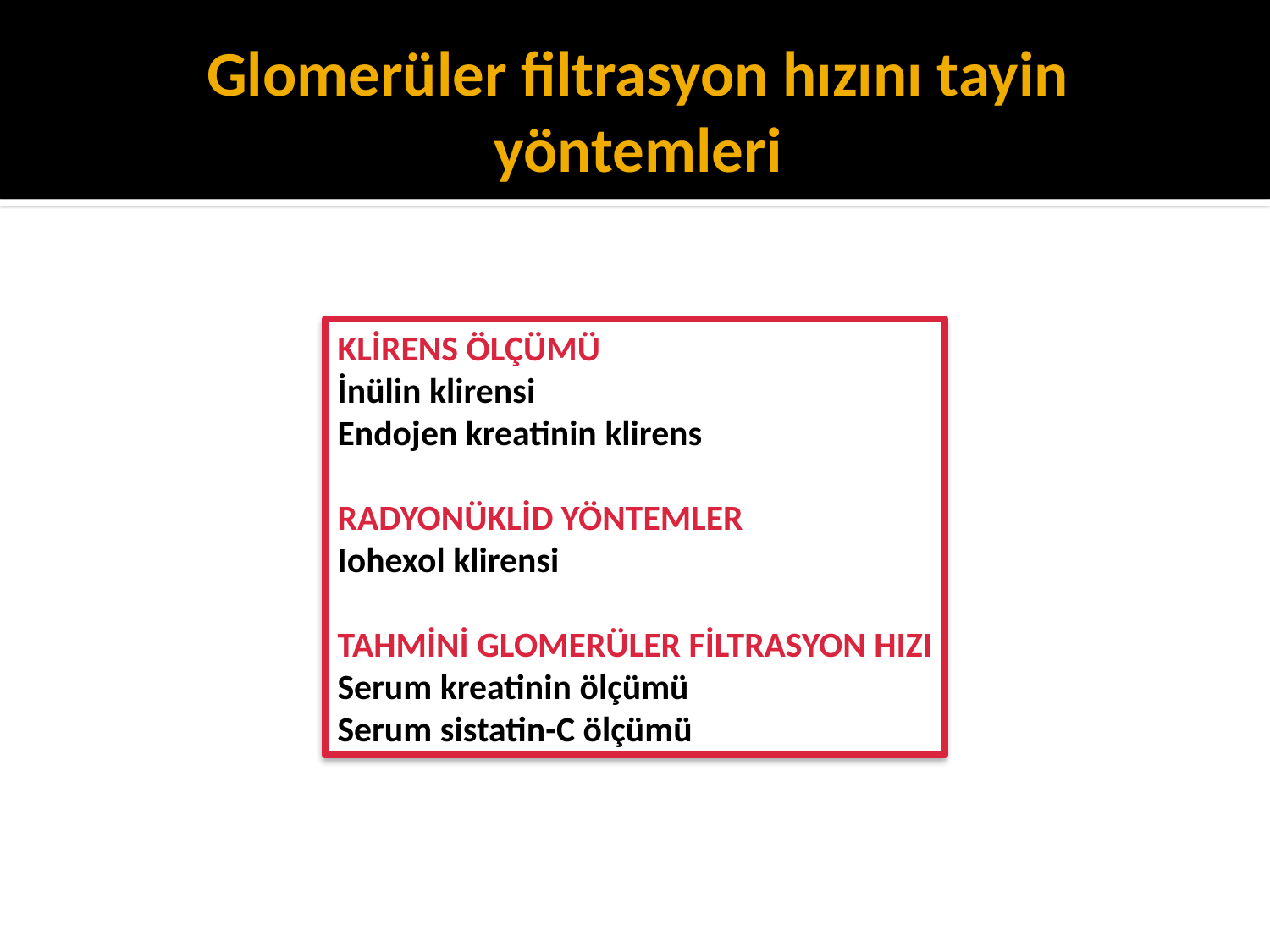

# Glomerüler filtrasyon hızını tayin yöntemleri
KLİRENS ÖLÇÜMÜ
İnülin klirensi
Endojen kreatinin klirens

RADYONÜKLİD YÖNTEMLER
Iohexol klirensi

TAHMİNİ GLOMERÜLER FİLTRASYON HIZI
Serum kreatinin ölçümü
Serum sistatin-C ölçümü